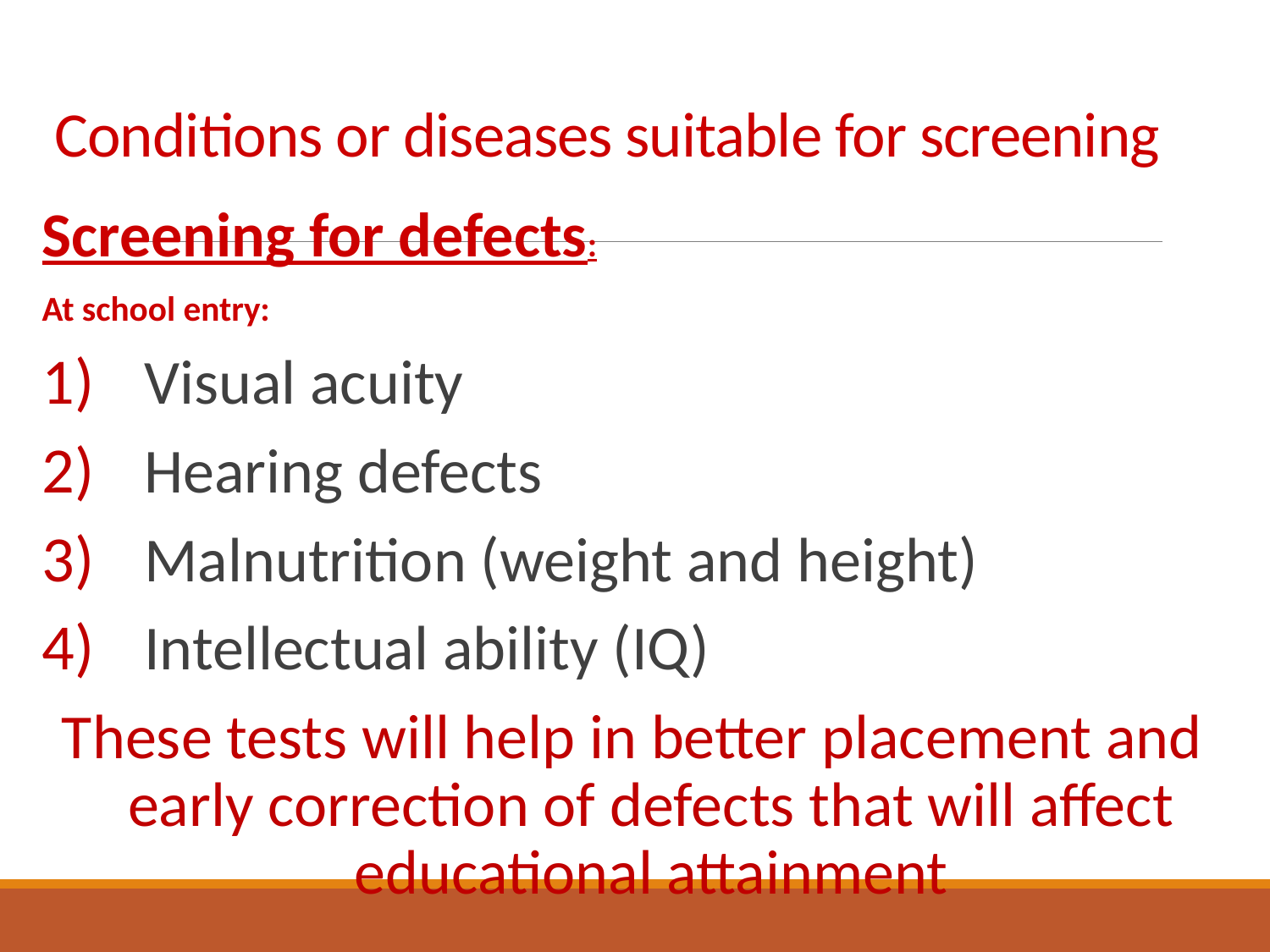

# Conditions or diseases suitable for screening
Screening for defects:
At school entry:
Visual acuity
Hearing defects
Malnutrition (weight and height)
Intellectual ability (IQ)
These tests will help in better placement and early correction of defects that will affect educational attainment